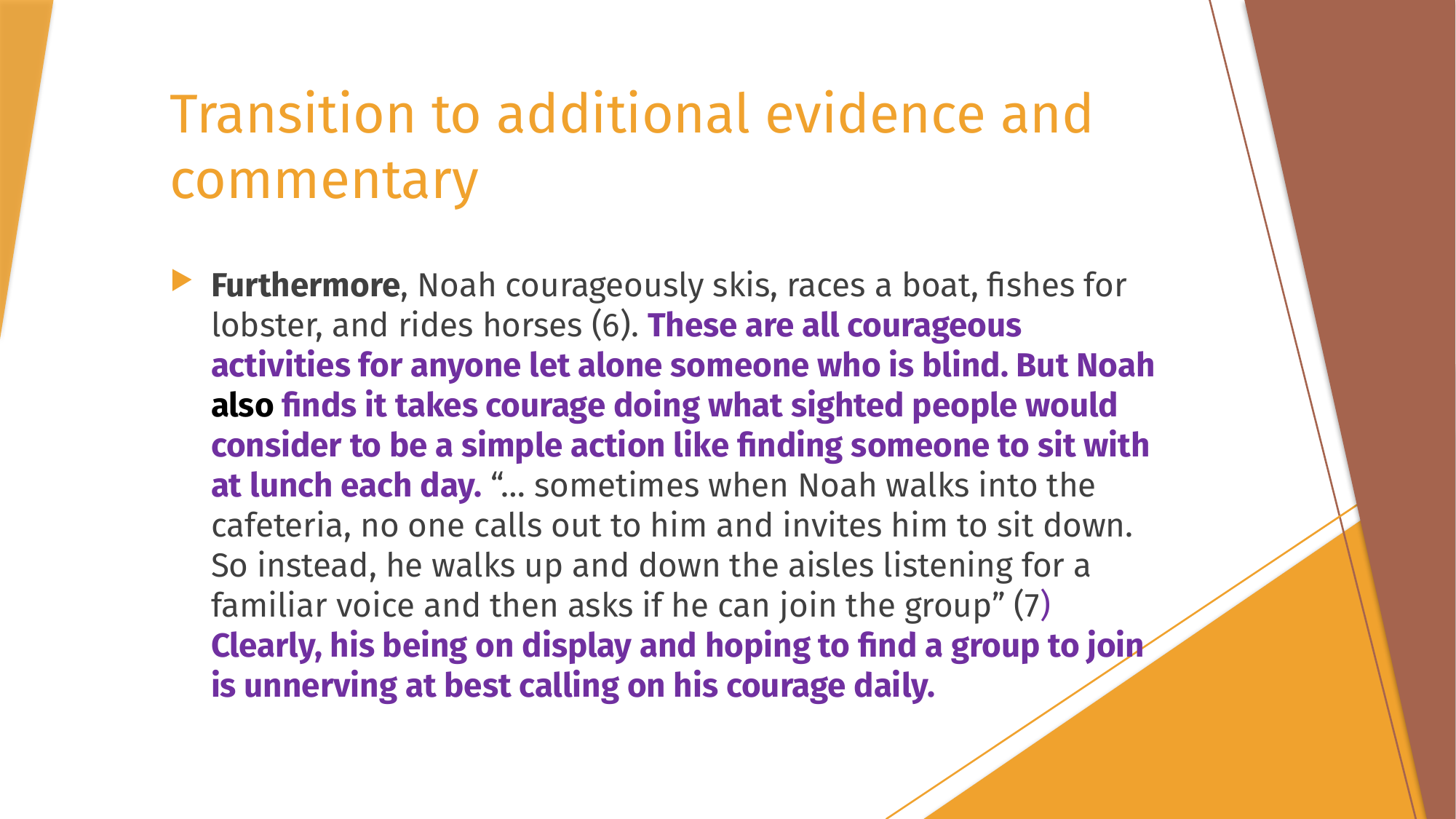

# Transition to additional evidence and commentary
Furthermore, Noah courageously skis, races a boat, fishes for lobster, and rides horses (6). These are all courageous activities for anyone let alone someone who is blind. But Noah also finds it takes courage doing what sighted people would consider to be a simple action like finding someone to sit with at lunch each day. “… sometimes when Noah walks into the cafeteria, no one calls out to him and invites him to sit down. So instead, he walks up and down the aisles listening for a familiar voice and then asks if he can join the group” (7) Clearly, his being on display and hoping to find a group to join is unnerving at best calling on his courage daily.